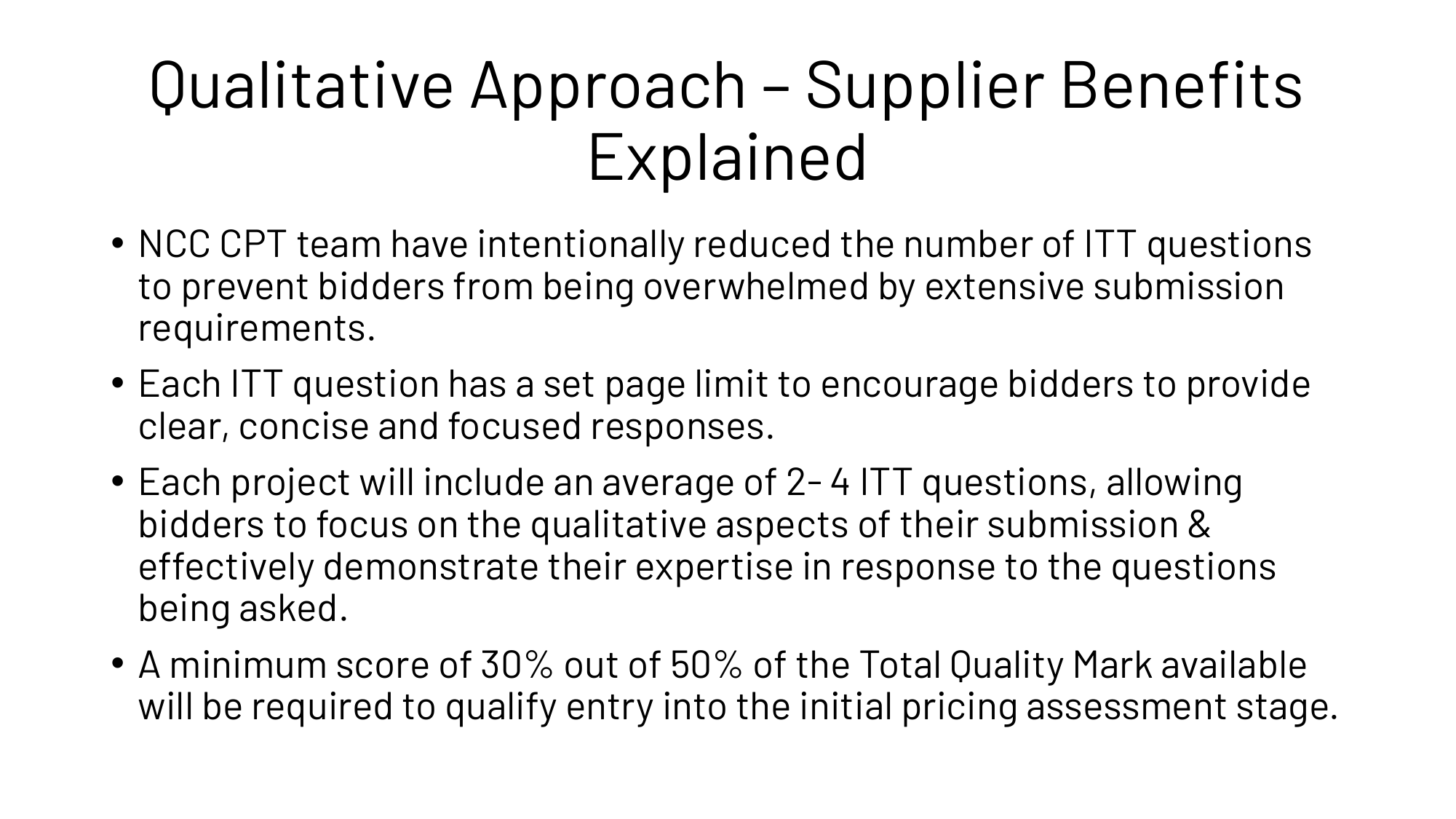

# Qualitative Approach – Supplier Benefits Explained
NCC CPT team have intentionally reduced the number of ITT questions to prevent bidders from being overwhelmed by extensive submission requirements.
Each ITT question has a set page limit to encourage bidders to provide clear, concise and focused responses.
Each project will include an average of 2- 4 ITT questions, allowing bidders to focus on the qualitative aspects of their submission & effectively demonstrate their expertise in response to the questions being asked.
A minimum score of 30% out of 50% of the Total Quality Mark available will be required to qualify entry into the initial pricing assessment stage.